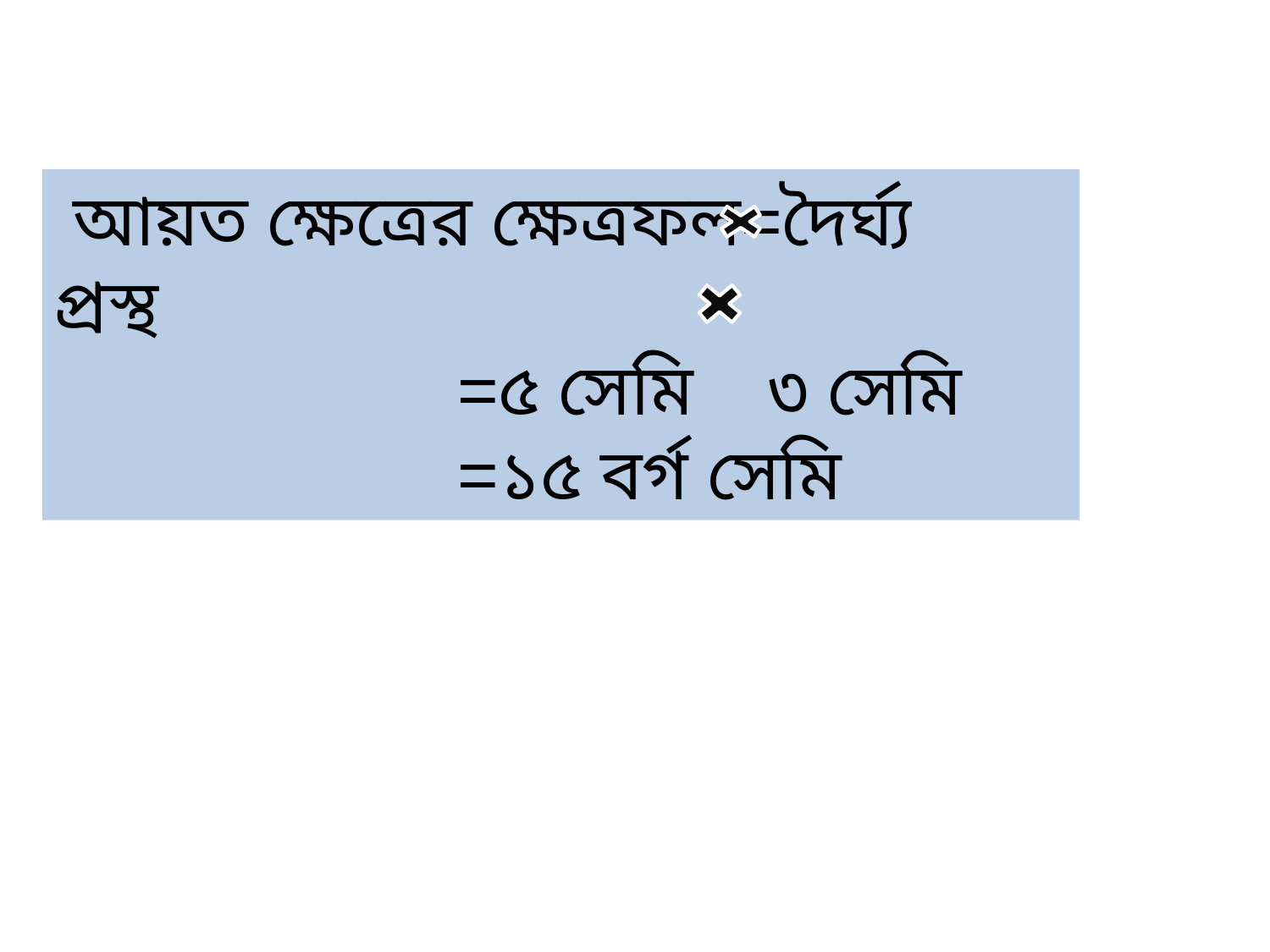

আয়ত ক্ষেত্রের ক্ষেত্রফল=দৈর্ঘ্য    প্রস্থ
                 =৫ সেমি    ৩ সেমি
          =১৫ বর্গ সেমি